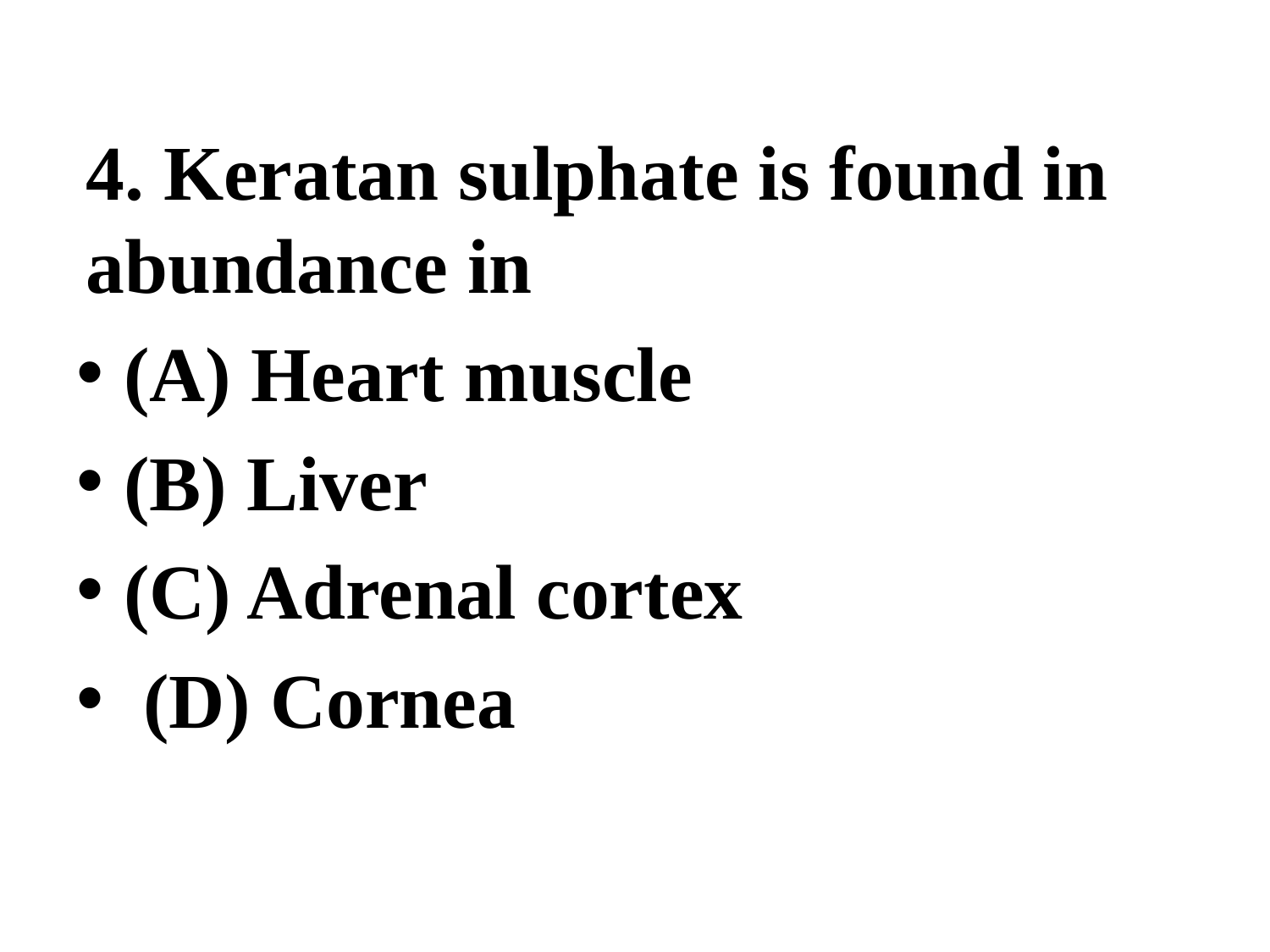

4. Keratan sulphate is found in abundance in
(A) Heart muscle
(B) Liver
(C) Adrenal cortex
 (D) Cornea